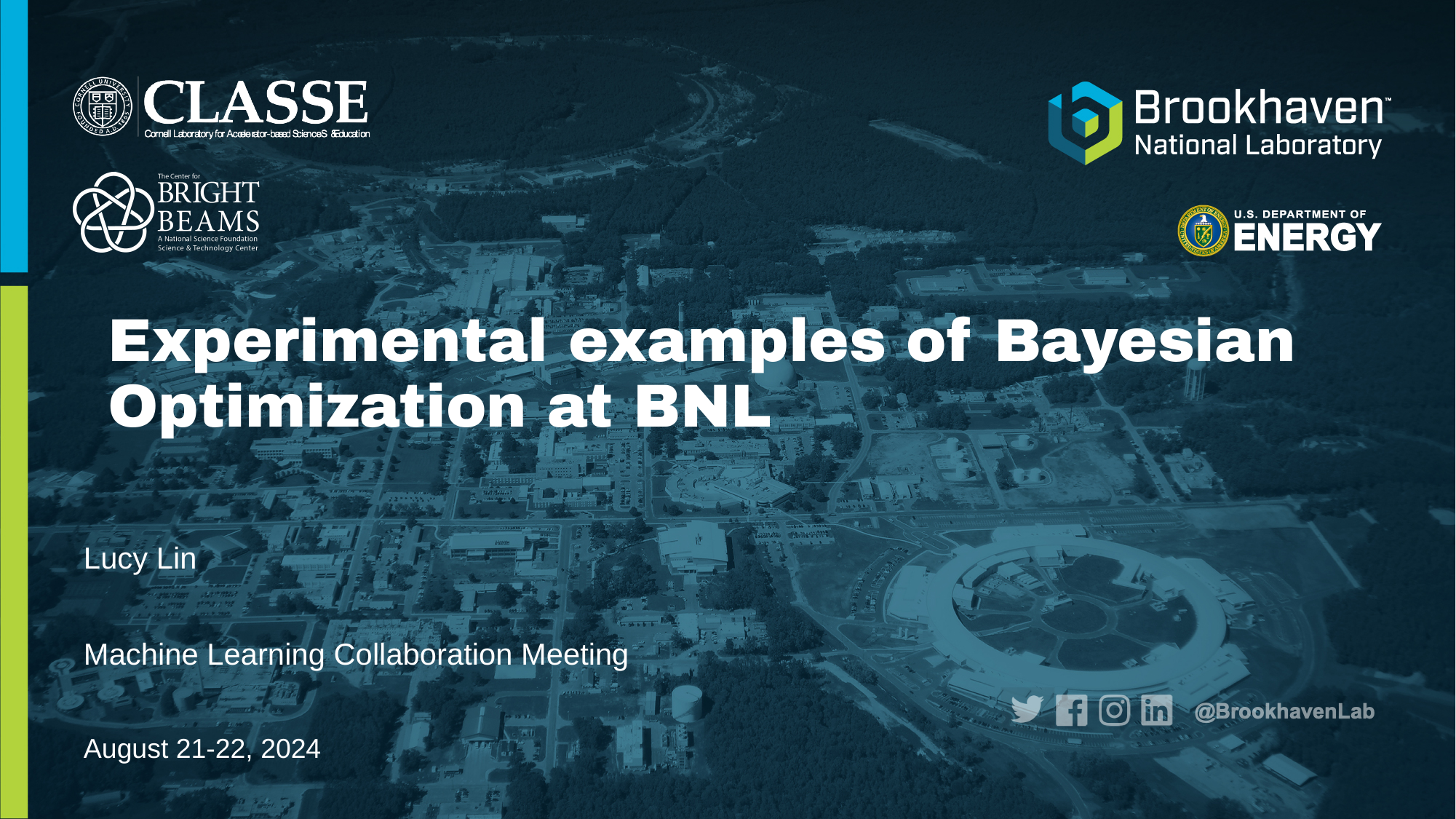

# Experimental examples of Bayesian Optimization at BNL
Lucy Lin

Machine Learning Collaboration Meeting
August 21-22, 2024